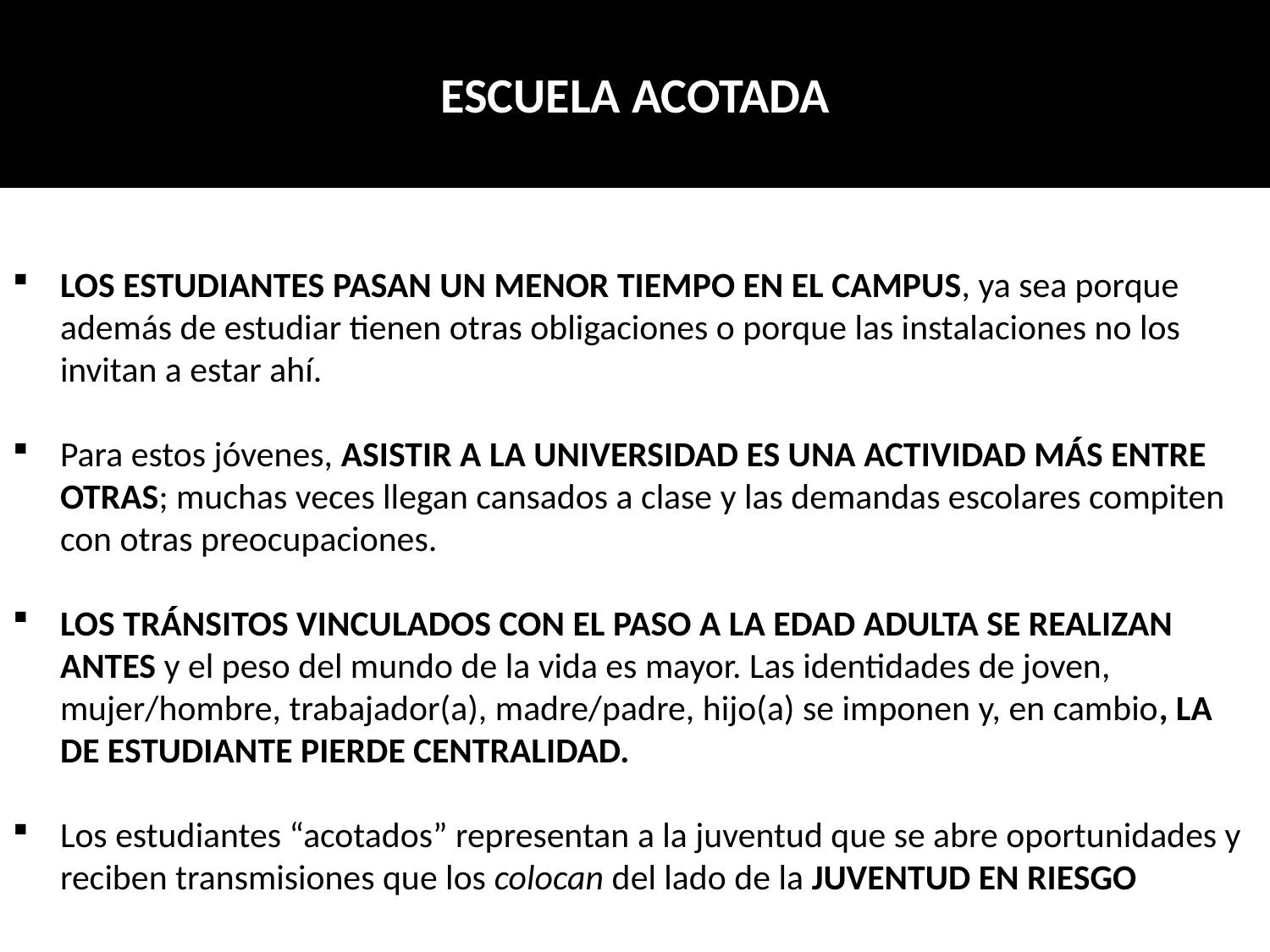

ESCUELA ACOTADA
LOS ESTUDIANTES PASAN UN MENOR TIEMPO EN EL CAMPUS, ya sea porque además de estudiar tienen otras obligaciones o porque las instalaciones no los invitan a estar ahí.

Para estos jóvenes, ASISTIR A LA UNIVERSIDAD ES UNA ACTIVIDAD MÁS ENTRE OTRAS; muchas veces llegan cansados a clase y las demandas escolares compiten con otras preocupaciones.

LOS TRÁNSITOS VINCULADOS CON EL PASO A LA EDAD ADULTA SE REALIZAN ANTES y el peso del mundo de la vida es mayor. Las identidades de joven, mujer/hombre, trabajador(a), madre/padre, hijo(a) se imponen y, en cambio, LA DE ESTUDIANTE PIERDE CENTRALIDAD.

Los estudiantes “acotados” representan a la juventud que se abre oportunidades y reciben transmisiones que los colocan del lado de la JUVENTUD EN RIESGO